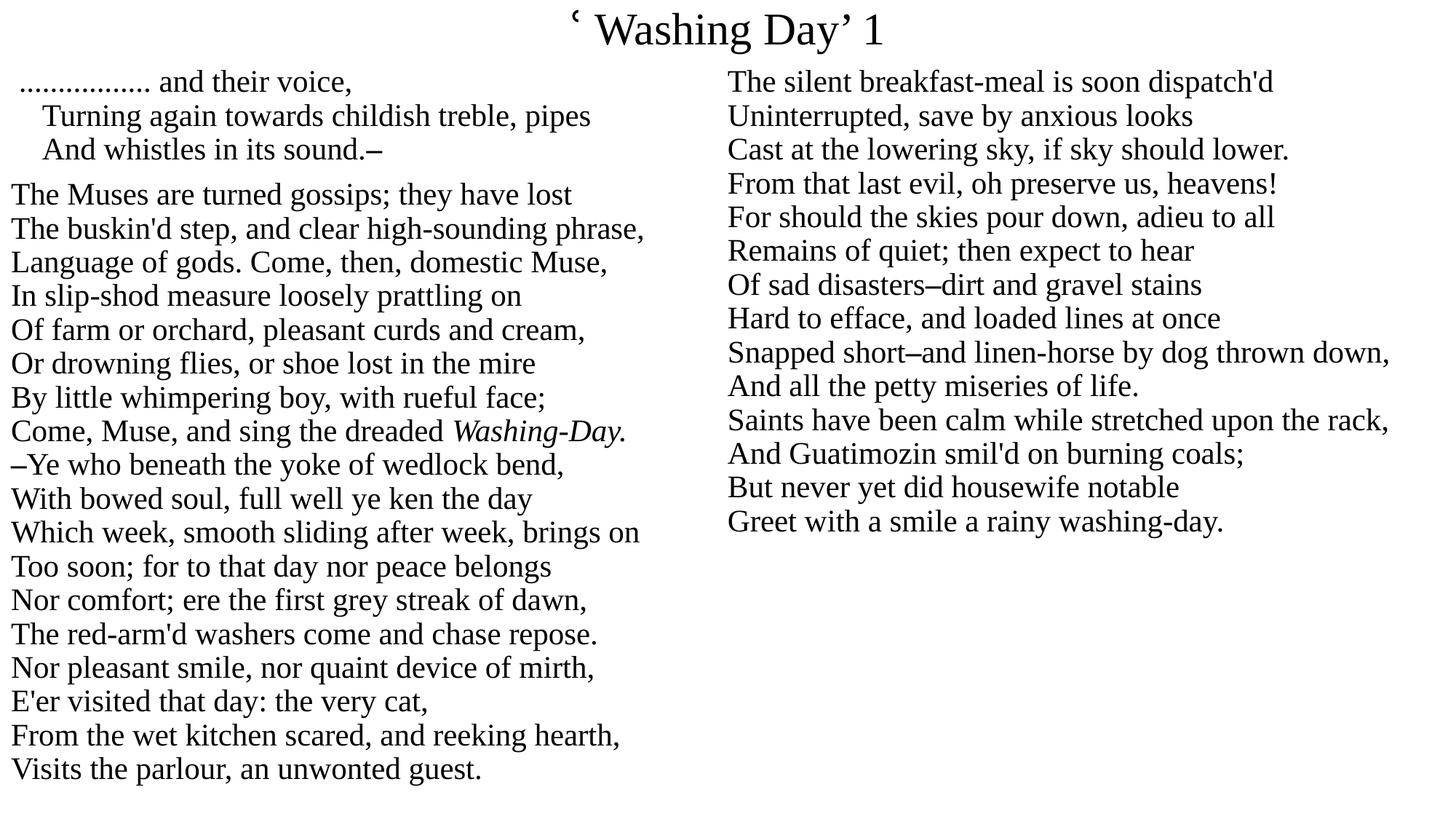

# ՙ Washing Day’ 1
 ................. and their voice, 
    Turning again towards childish treble, pipes 
    And whistles in its sound.–
The Muses are turned gossips; they have lost  
The buskin'd step, and clear high-sounding phrase, 
Language of gods. Come, then, domestic Muse, 
In slip-shod measure loosely prattling on 
Of farm or orchard, pleasant curds and cream, 
Or drowning flies, or shoe lost in the mire 
By little whimpering boy, with rueful face; 
Come, Muse, and sing the dreaded Washing-Day. 
–Ye who beneath the yoke of wedlock bend, 
With bowed soul, full well ye ken the day 
Which week, smooth sliding after week, brings on 
Too soon; for to that day nor peace belongs 
Nor comfort; ere the first grey streak of dawn, 
The red-arm'd washers come and chase repose. 
Nor pleasant smile, nor quaint device of mirth, 
E'er visited that day: the very cat, 
From the wet kitchen scared, and reeking hearth, 
Visits the parlour, an unwonted guest. 
The silent breakfast-meal is soon dispatch'd 
Uninterrupted, save by anxious looks 
Cast at the lowering sky, if sky should lower. 
From that last evil, oh preserve us, heavens! 
For should the skies pour down, adieu to all 
Remains of quiet; then expect to hear 
Of sad disasters–dirt and gravel stains 
Hard to efface, and loaded lines at once 
Snapped short–and linen-horse by dog thrown down, 
And all the petty miseries of life. 
Saints have been calm while stretched upon the rack, 
And Guatimozin smil'd on burning coals;
But never yet did housewife notable 
Greet with a smile a rainy washing-day.